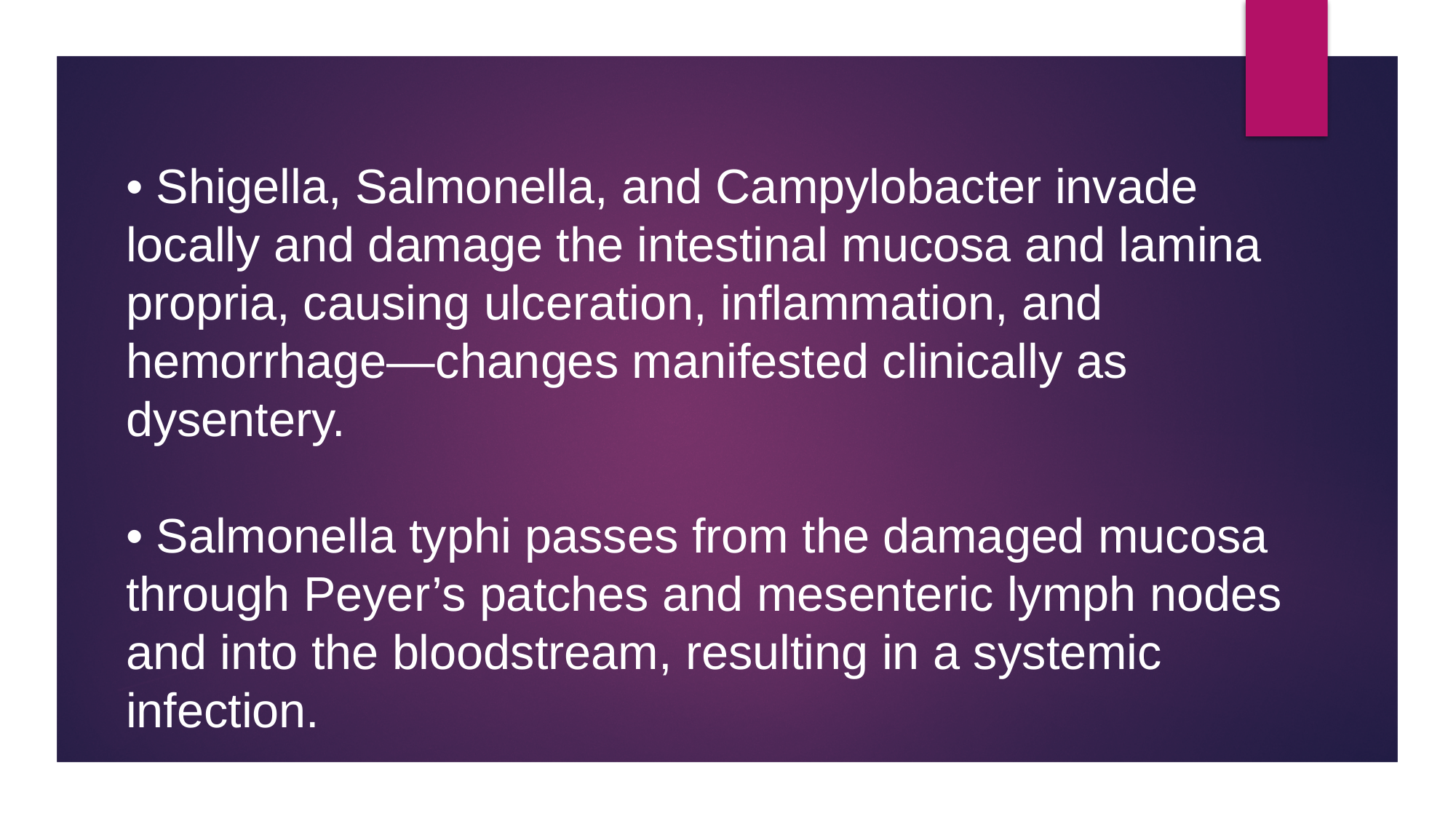

• Shigella, Salmonella, and Campylobacter invade locally and damage the intestinal mucosa and lamina propria, causing ulceration, inflammation, and hemorrhage—changes manifested clinically as dysentery.

• Salmonella typhi passes from the damaged mucosa
through Peyer’s patches and mesenteric lymph nodes
and into the bloodstream, resulting in a systemic
infection.